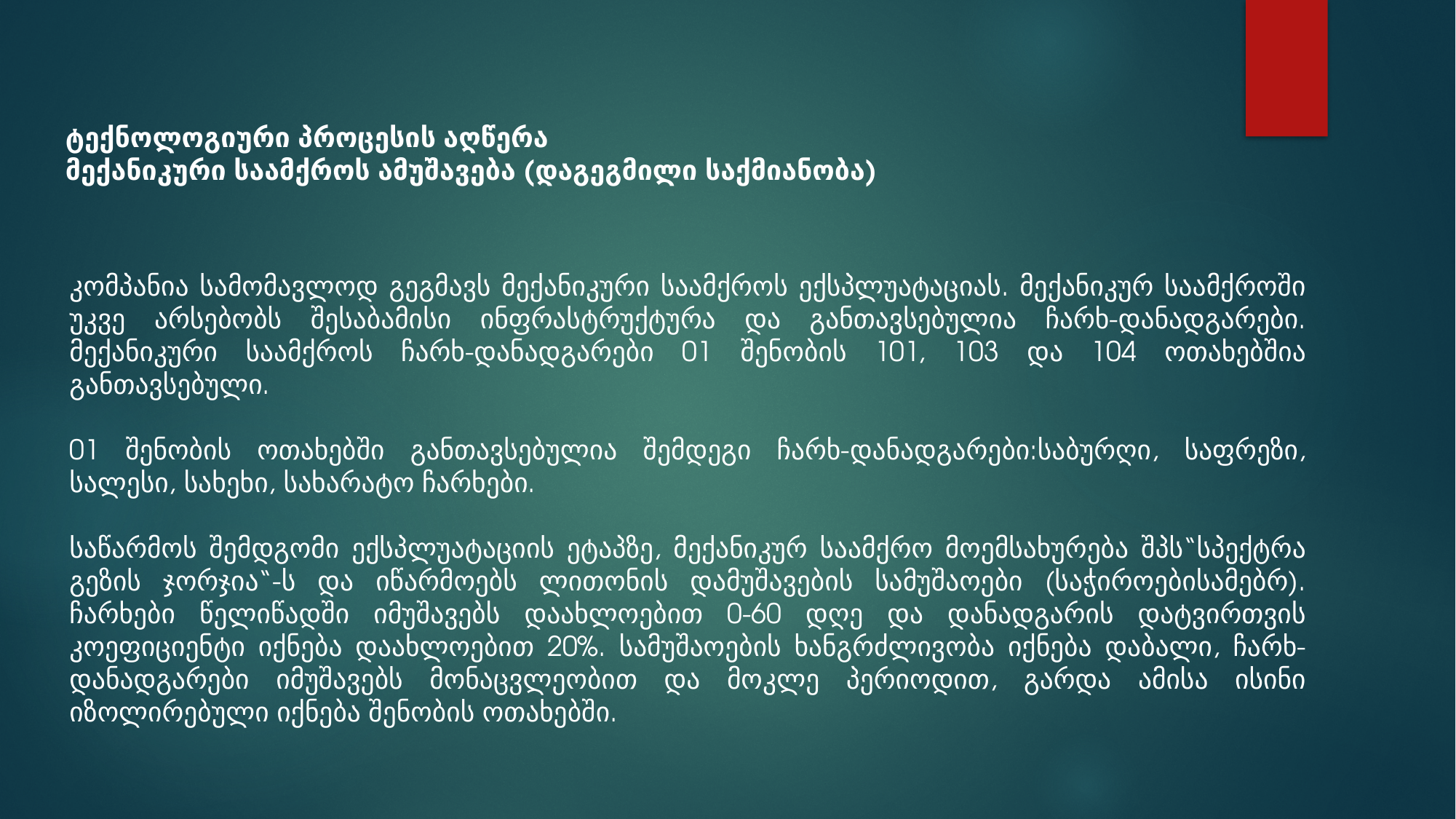

ტექნოლოგიური პროცესის აღწერა
მექანიკური საამქროს ამუშავება (დაგეგმილი საქმიანობა)
კომპანია სამომავლოდ გეგმავს მექანიკური საამქროს ექსპლუატაციას. მექანიკურ საამქროში უკვე არსებობს შესაბამისი ინფრასტრუქტურა და განთავსებულია ჩარხ-დანადგარები. მექანიკური საამქროს ჩარხ-დანადგარები 01 შენობის 101, 103 და 104 ოთახებშია განთავსებული.

01 შენობის ოთახებში განთავსებულია შემდეგი ჩარხ-დანადგარები:საბურღი, საფრეზი, სალესი, სახეხი, სახარატო ჩარხები.

საწარმოს შემდგომი ექსპლუატაციის ეტაპზე, მექანიკურ საამქრო მოემსახურება შპს“სპექტრა გეზის ჯორჯია“-ს და იწარმოებს ლითონის დამუშავების სამუშაოები (საჭიროებისამებრ). ჩარხები წელიწადში იმუშავებს დაახლოებით 0-60 დღე და დანადგარის დატვირთვის კოეფიციენტი იქნება დაახლოებით 20%. სამუშაოების ხანგრძლივობა იქნება დაბალი, ჩარხ-დანადგარები იმუშავებს მონაცვლეობით და მოკლე პერიოდით, გარდა ამისა ისინი იზოლირებული იქნება შენობის ოთახებში.